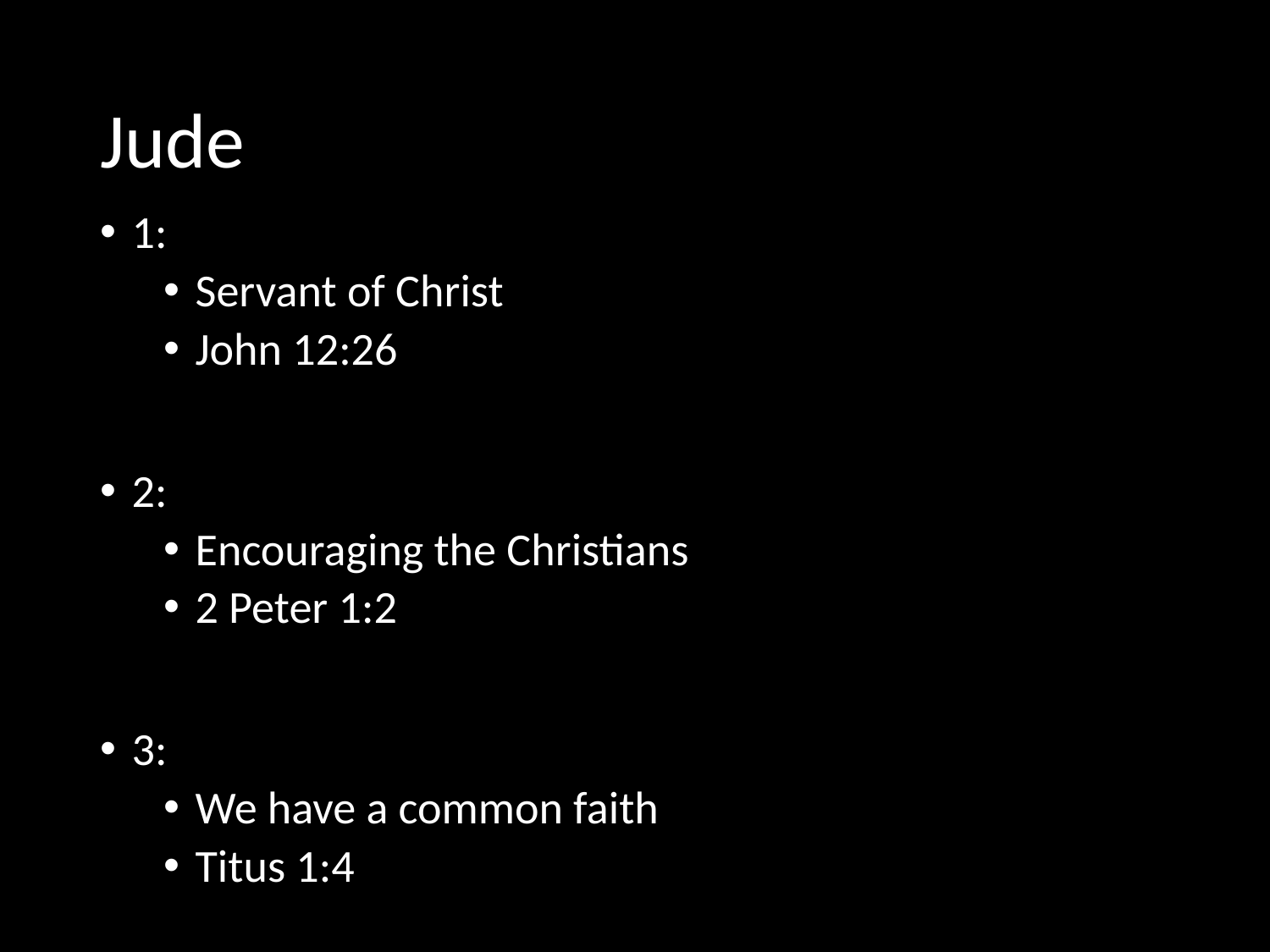

# Jude
1:
Servant of Christ
John 12:26

2:
Encouraging the Christians
2 Peter 1:2

3:
We have a common faith
Titus 1:4